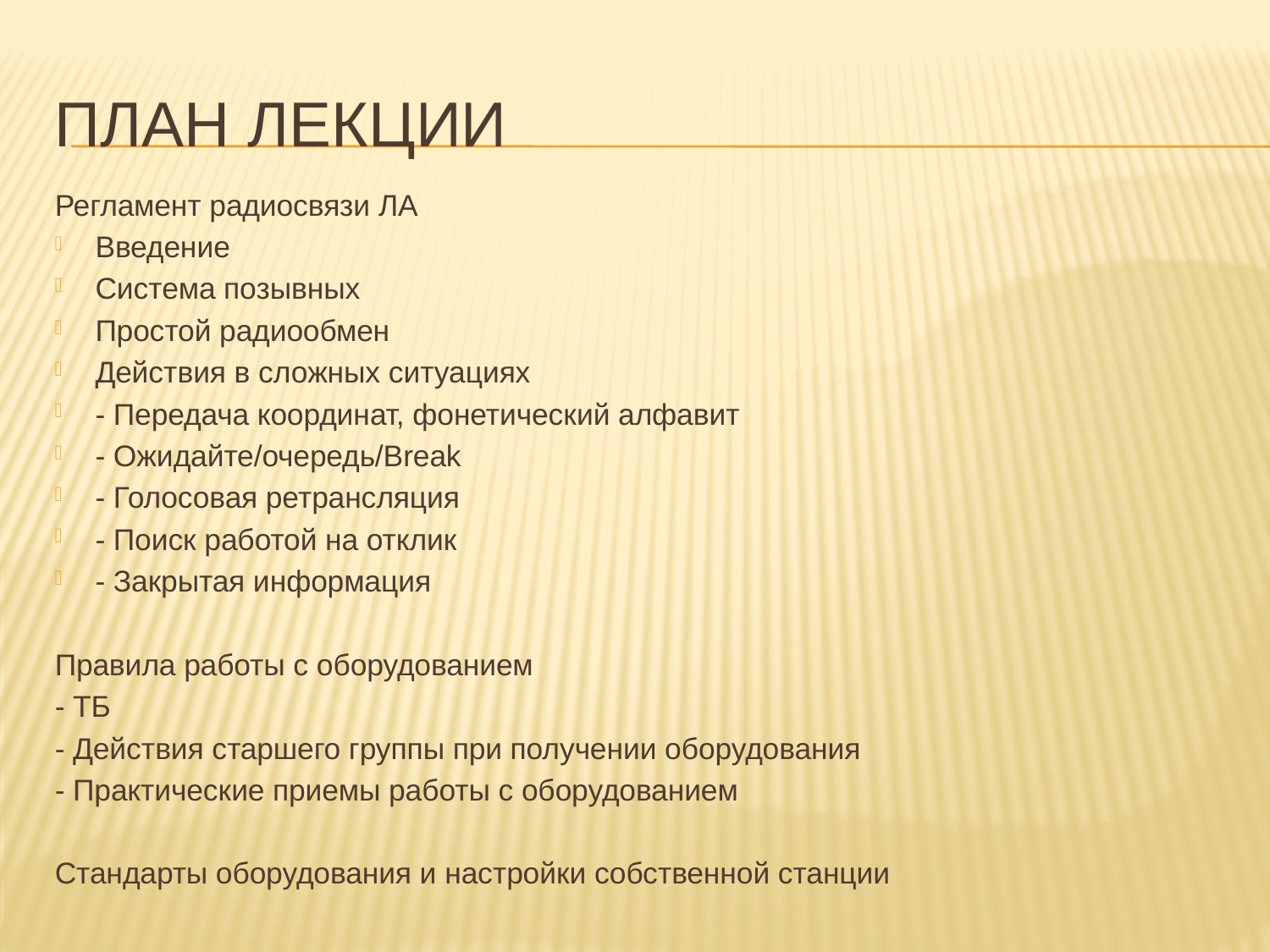

# План лекции
Регламент радиосвязи ЛА
Введение
Система позывных
Простой радиообмен
Действия в сложных ситуациях
- Передача координат, фонетический алфавит
- Ожидайте/очередь/Break
- Голосовая ретрансляция
- Поиск работой на отклик
- Закрытая информация

Правила работы с оборудованием
- ТБ
- Действия старшего группы при получении оборудования
- Практические приемы работы с оборудованием

Стандарты оборудования и настройки собственной станции